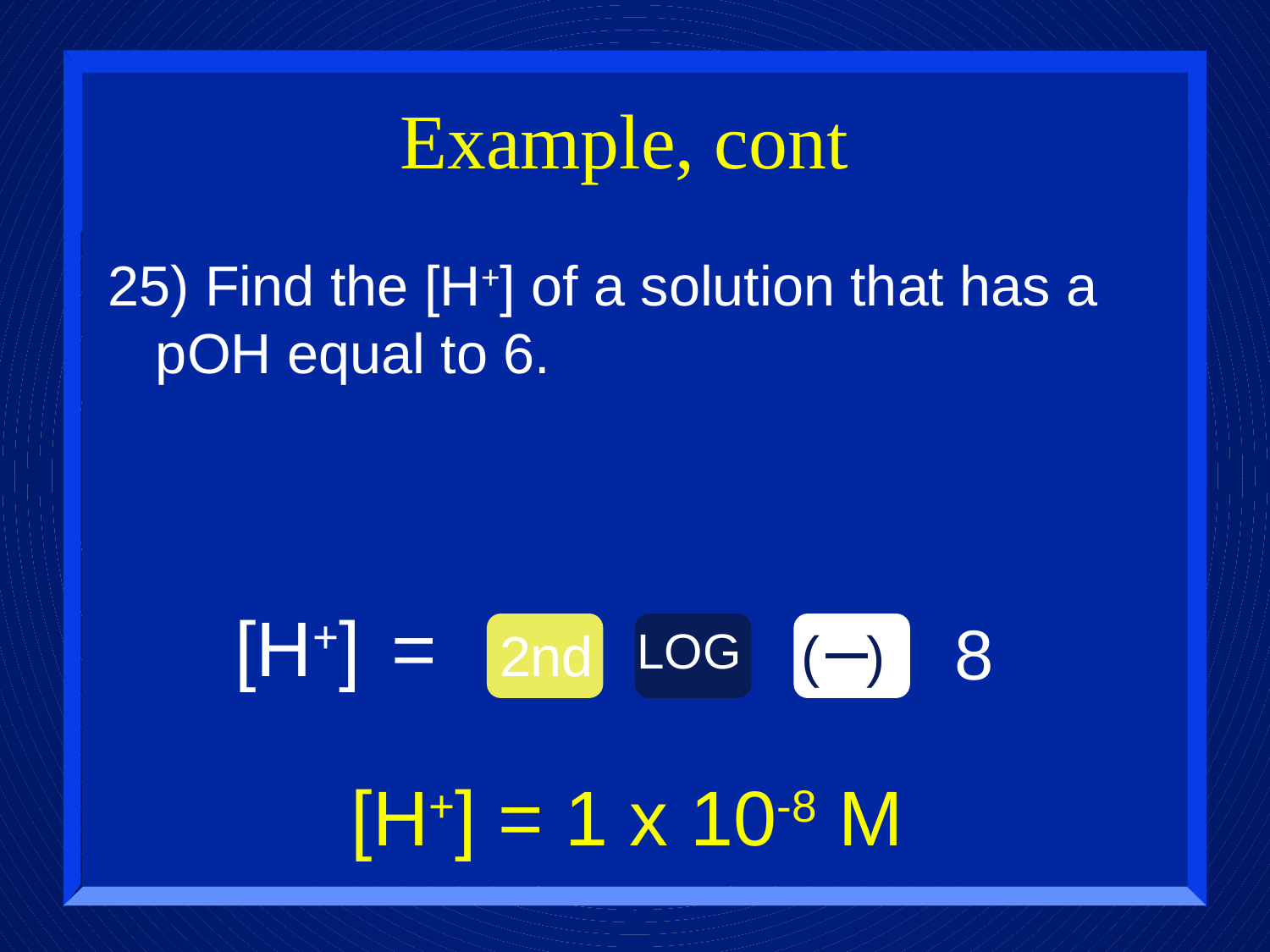

# Example, cont
25) Find the [H+] of a solution that has a pOH equal to 6.
[H+]  =
8

2nd
LOG

 (   )

[H+] = 1 x 10-8 M